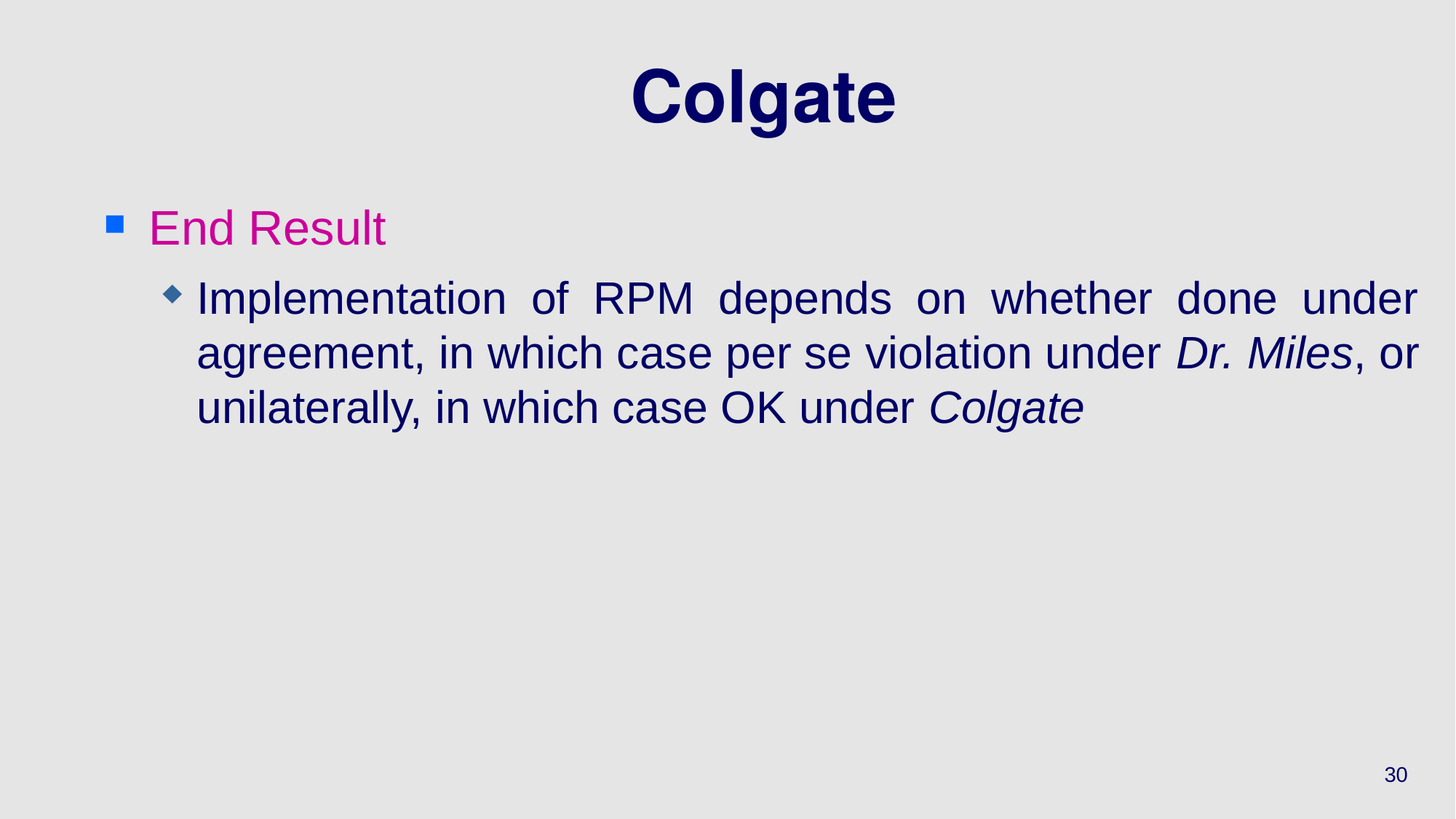

# Colgate
End Result
Implementation of RPM depends on whether done under agreement, in which case per se violation under Dr. Miles, or unilaterally, in which case OK under Colgate
30